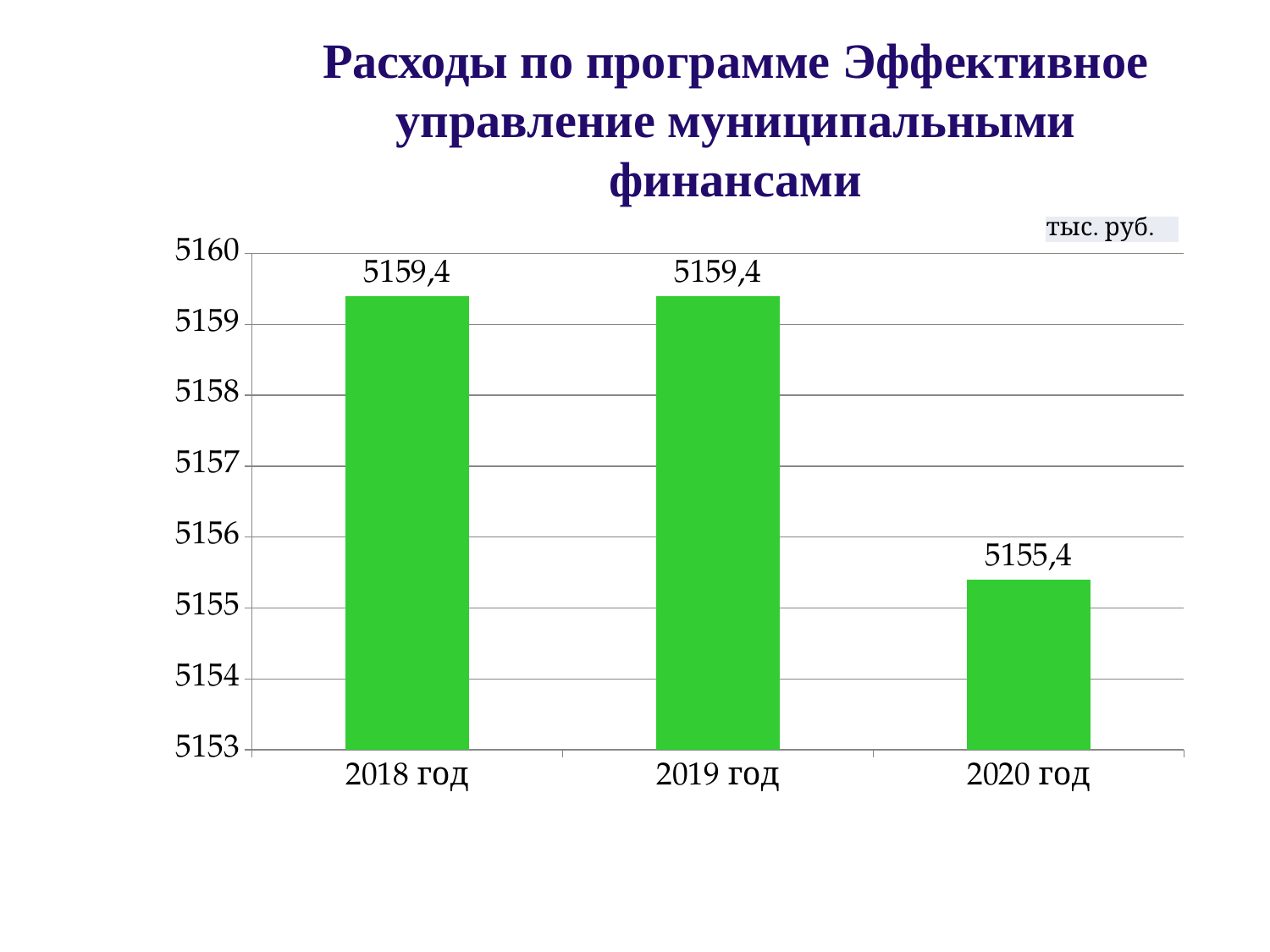

# Расходы по программе Эффективное управление муниципальными финансами
| тыс. руб. |
| --- |

### Chart

| Category | Физическая культура |
|---|---|
| 2018 год | 5159.4 |
| 2019 год | 5159.4 |
| 2020 год | 5155.4 |